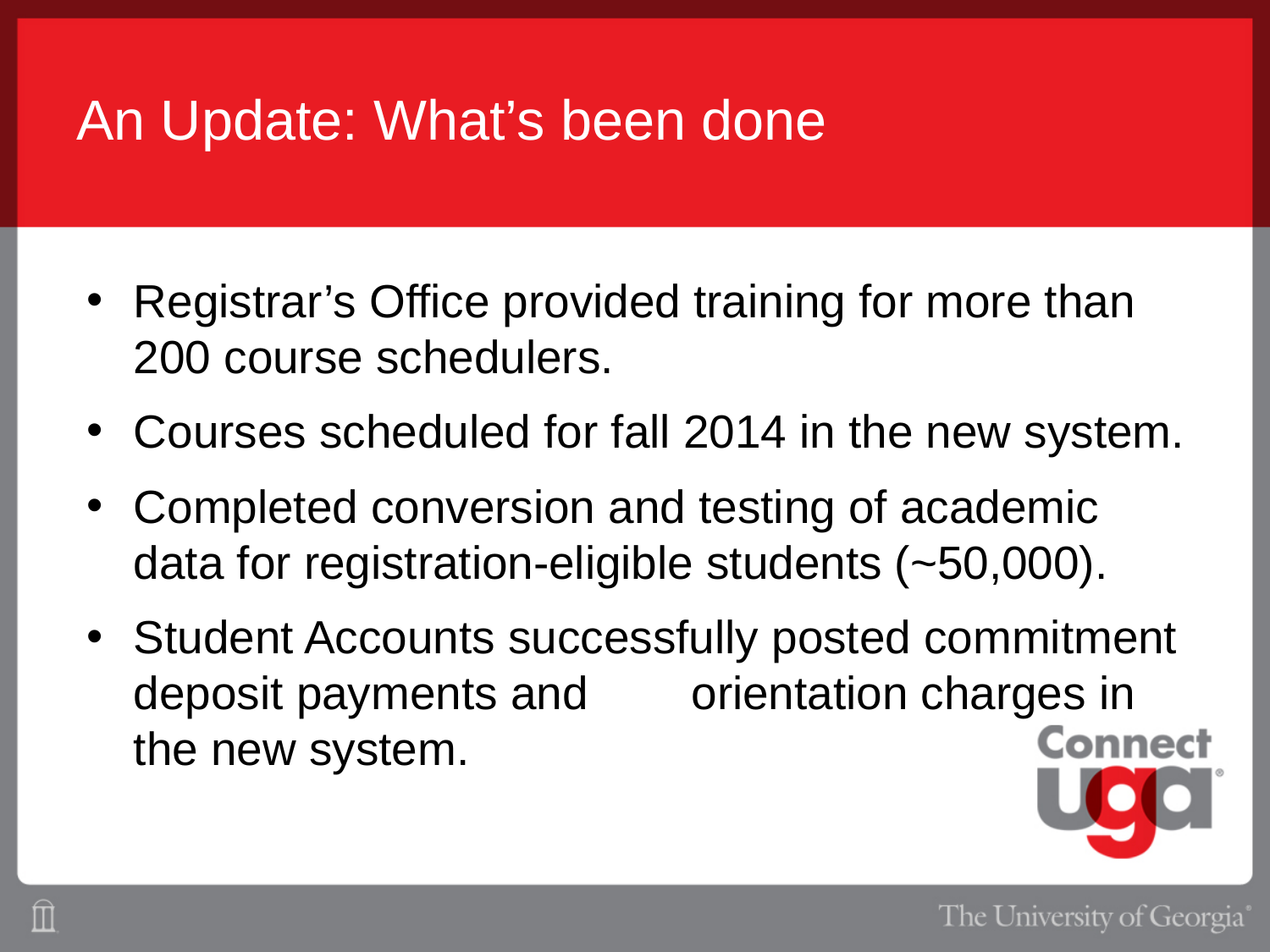

# An Update: What’s been done
Registrar’s Office provided training for more than 200 course schedulers.
Courses scheduled for fall 2014 in the new system.
Completed conversion and testing of academic data for registration-eligible students (~50,000).
Student Accounts successfully posted commitment deposit payments and        orientation charges in the new system.